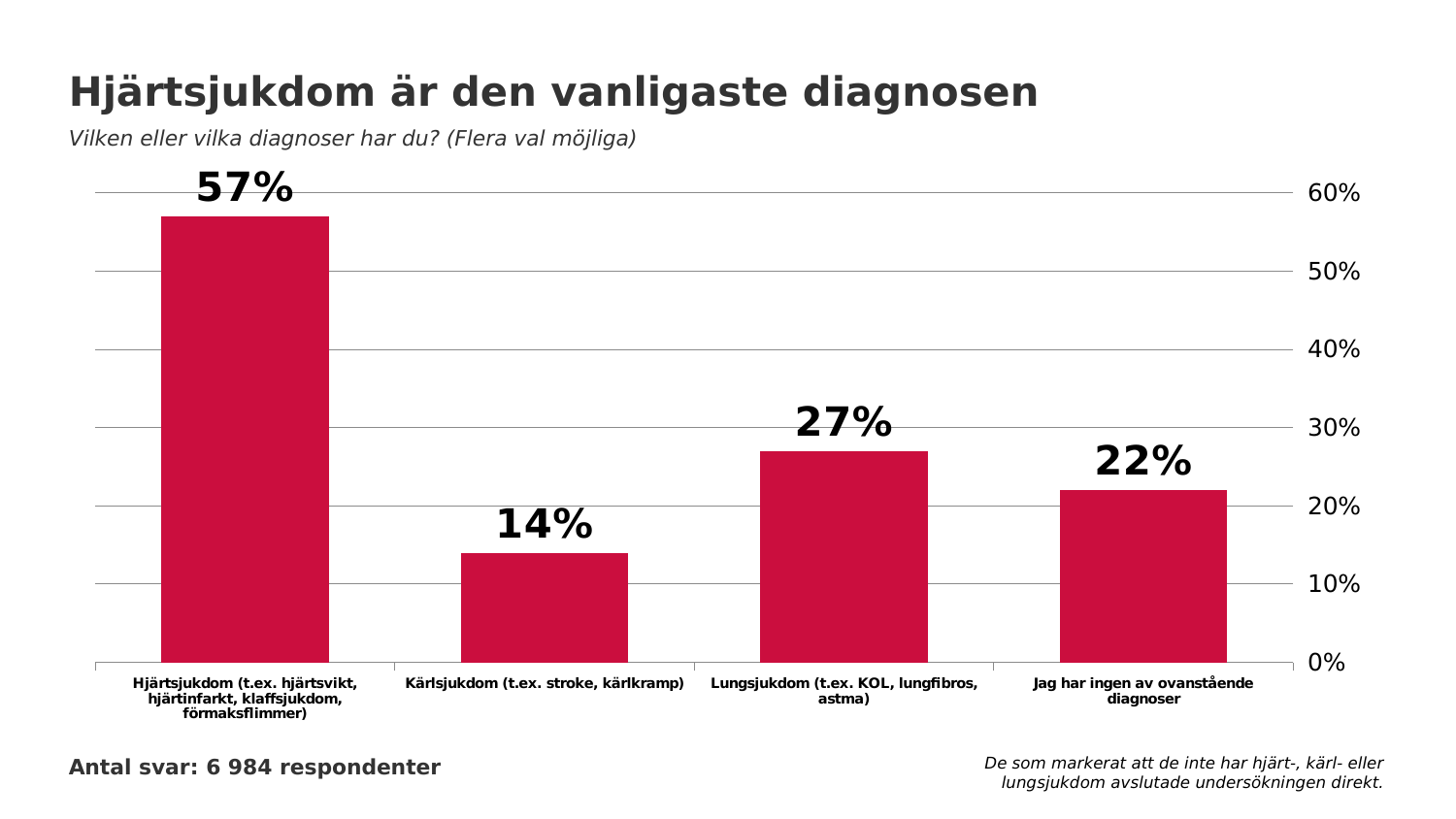

Hjärtsjukdom är den vanligaste diagnosen
Vilken eller vilka diagnoser har du? (Flera val möjliga)

### Chart

| Category | Vilken eller vilka diagnoser har du? (Flera svar möjliga) |
|---|---|
| Hjärtsjukdom (t.ex. hjärtsvikt, hjärtinfarkt, klaffsjukdom, förmaksflimmer) | 0.57 |
| Kärlsjukdom (t.ex. stroke, kärlkramp) | 0.14 |
| Lungsjukdom (t.ex. KOL, lungfibros, astma) | 0.27 |
| Jag har ingen av ovanstående diagnoser | 0.22 |
Antal svar: 6 984 respondenter
De som markerat att de inte har hjärt-, kärl- eller lungsjukdom avslutade undersökningen direkt.